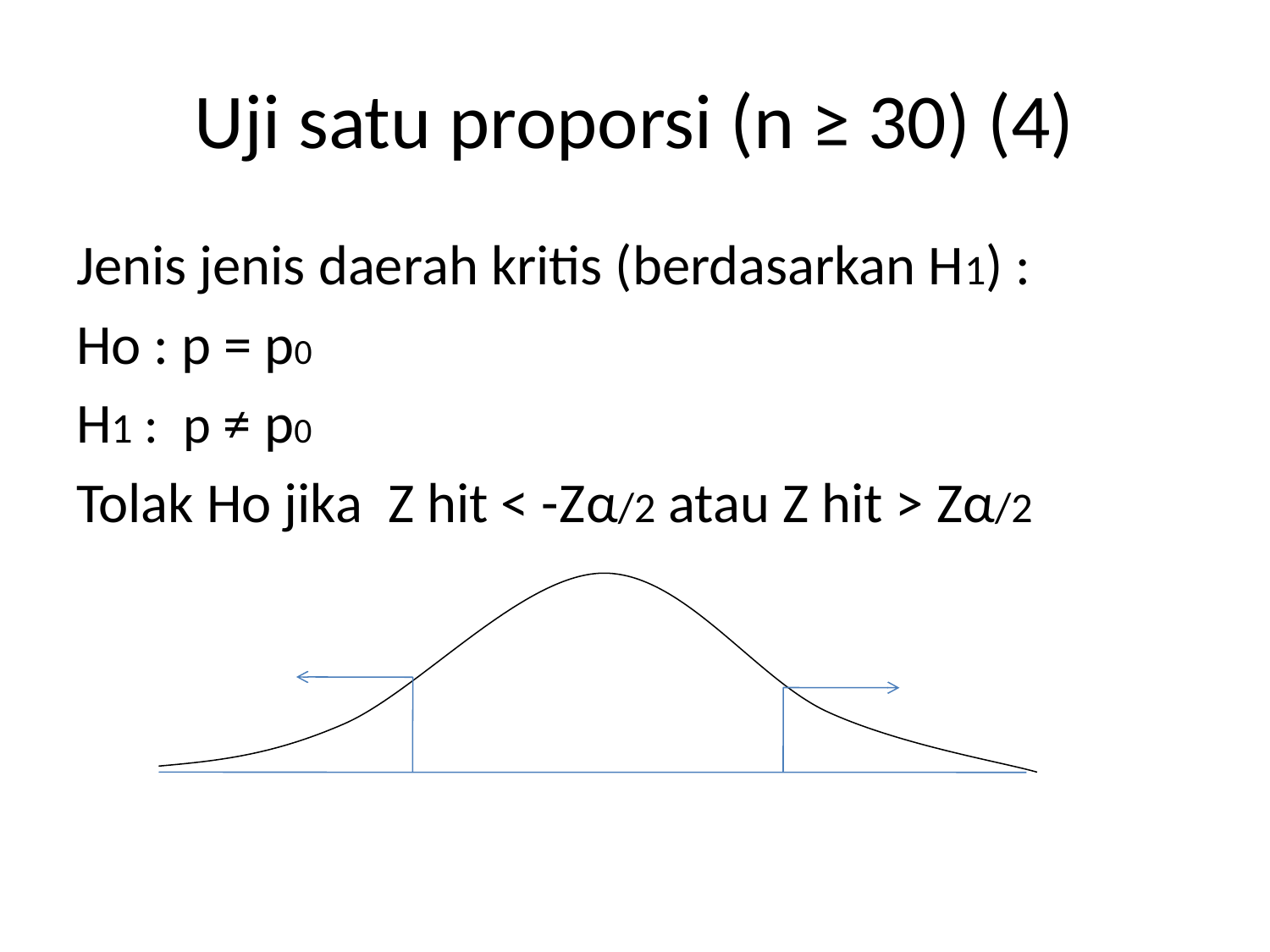

# Uji satu proporsi (n ≥ 30) (4)
Jenis jenis daerah kritis (berdasarkan H1) :
Ho : p = p0
H1 :  p ≠ p0
Tolak Ho jika  Z hit < -Zα/2 atau Z hit > Zα/2